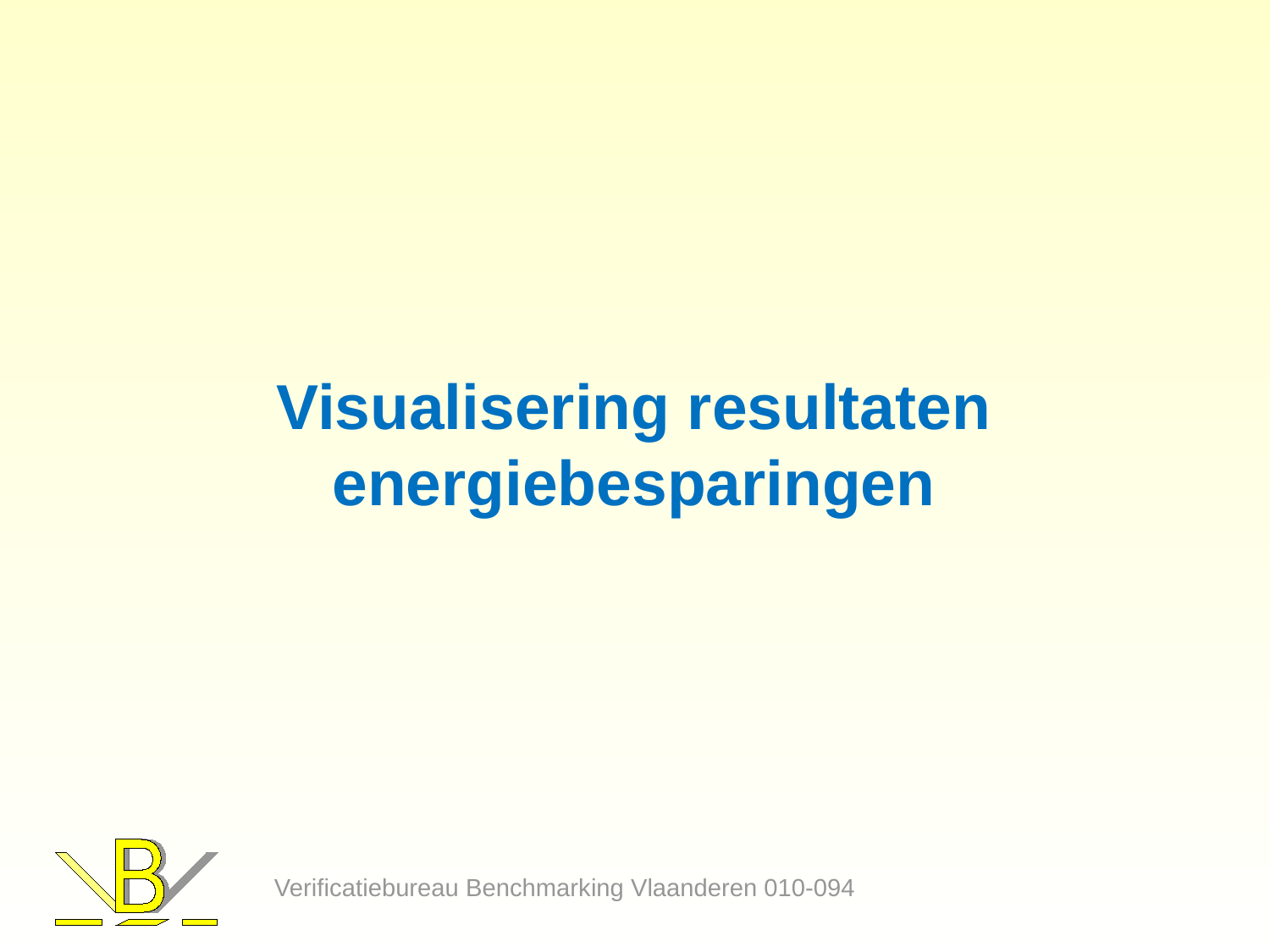

# Visualisering resultaten energiebesparingen
Verificatiebureau Benchmarking Vlaanderen 010-094